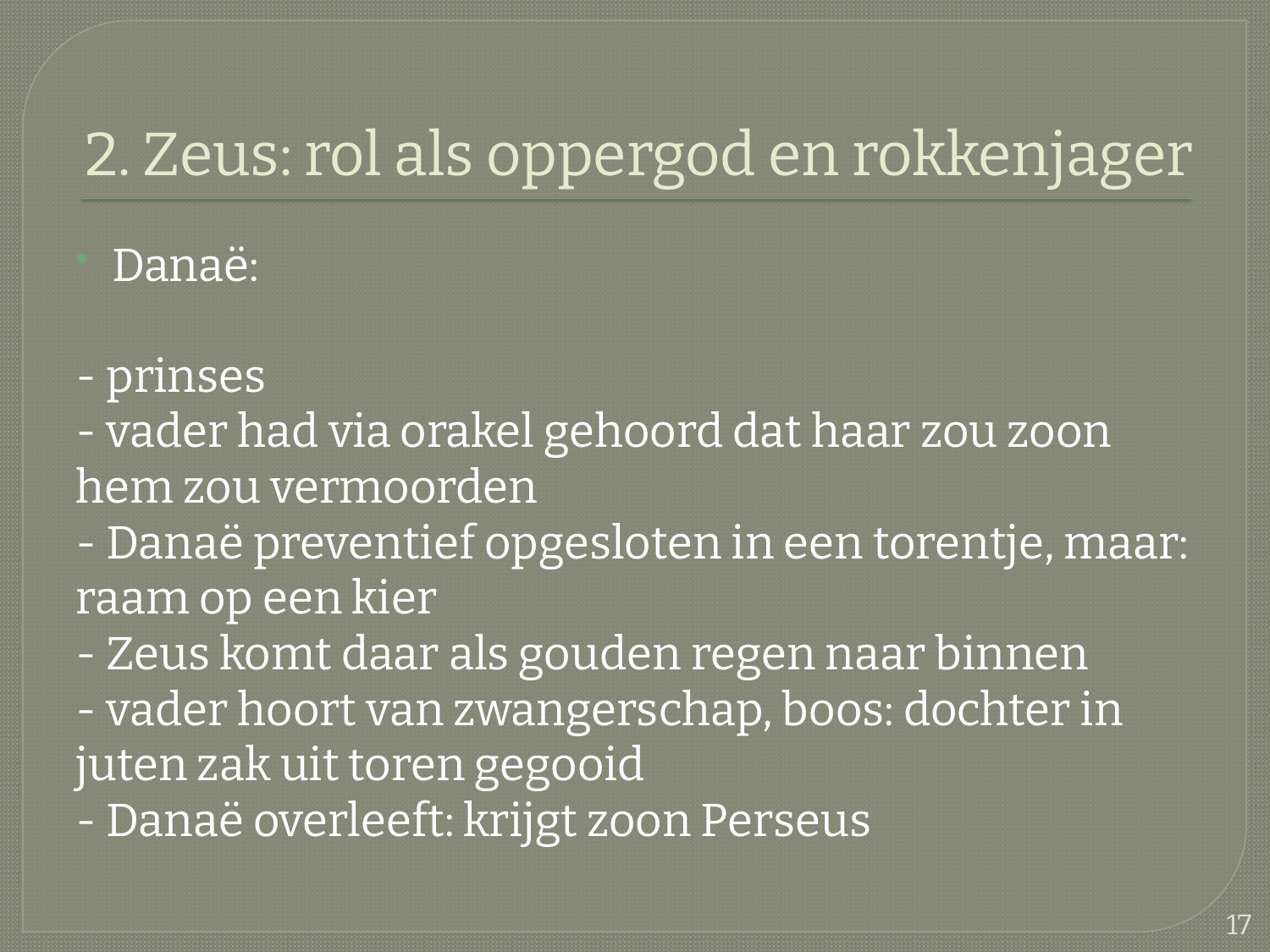

# 2. Zeus: rol als oppergod en rokkenjager
Danaë:

- prinses
- vader had via orakel gehoord dat haar zou zoon hem zou vermoorden
- Danaë preventief opgesloten in een torentje, maar: raam op een kier
- Zeus komt daar als gouden regen naar binnen
- vader hoort van zwangerschap, boos: dochter in juten zak uit toren gegooid
- Danaë overleeft: krijgt zoon Perseus
17